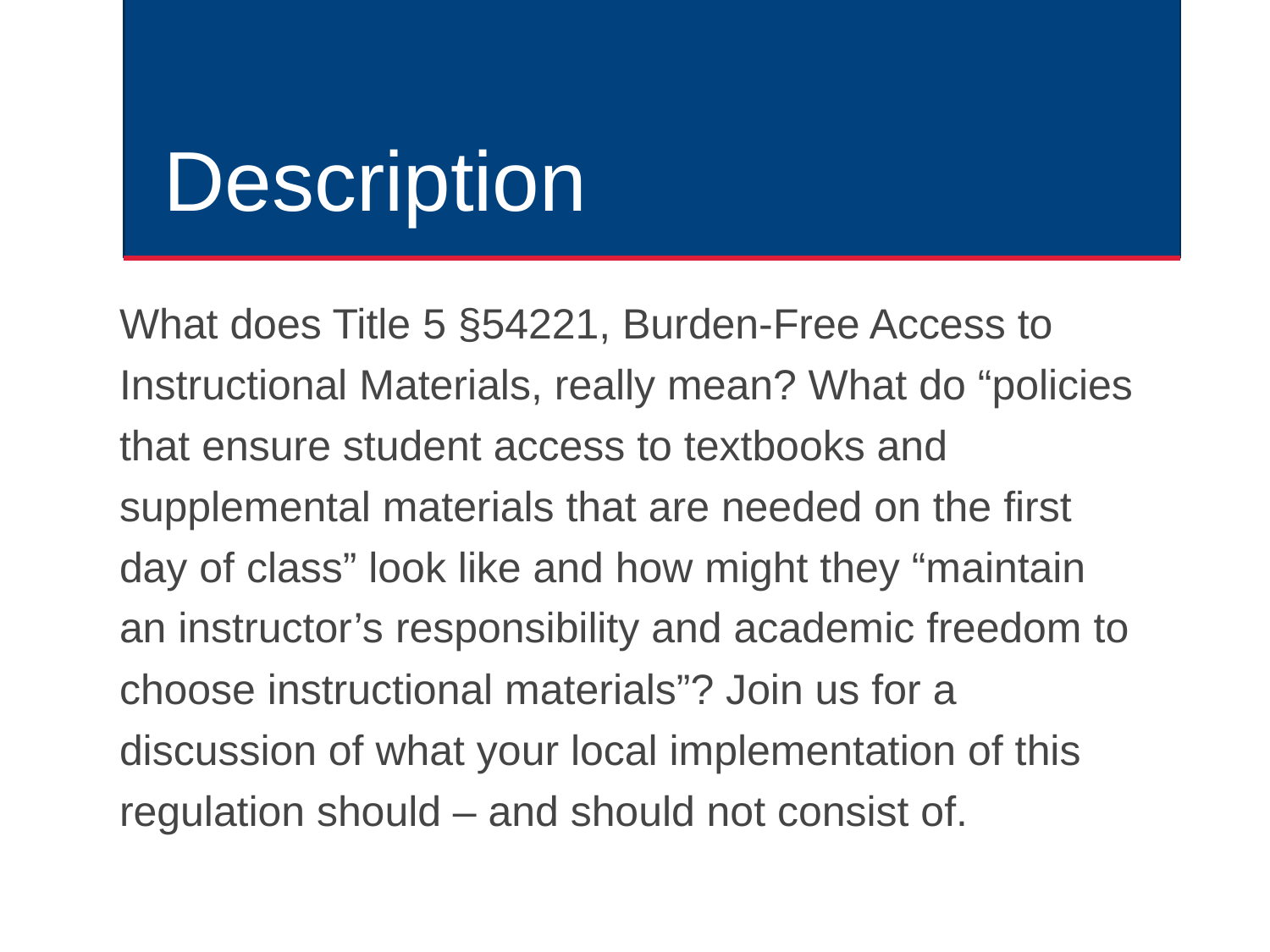

# Description
What does Title 5 §54221, Burden-Free Access to Instructional Materials, really mean? What do “policies that ensure student access to textbooks and supplemental materials that are needed on the first day of class” look like and how might they “maintain an instructor’s responsibility and academic freedom to choose instructional materials”? Join us for a discussion of what your local implementation of this regulation should – and should not consist of.